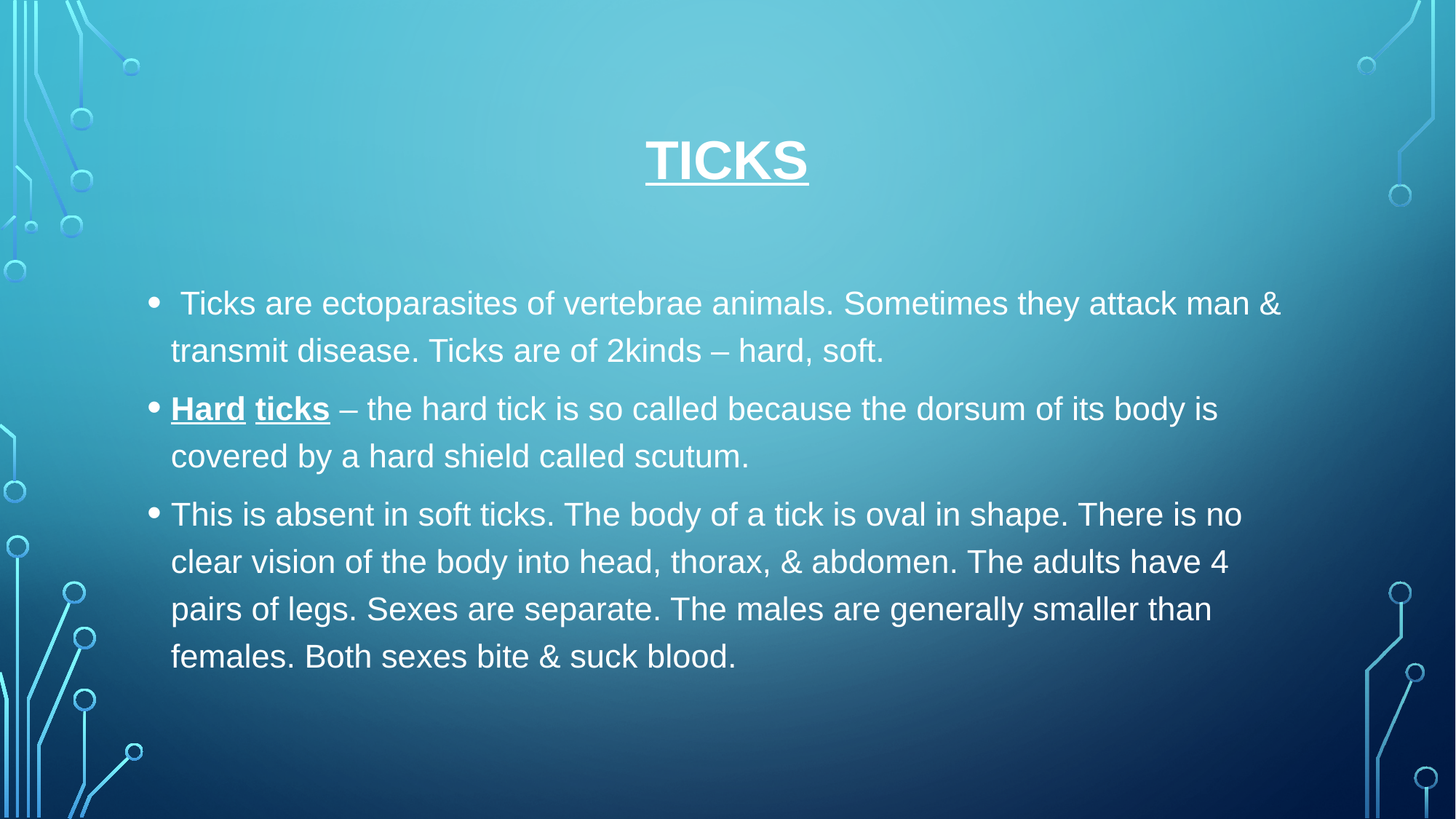

# Ticks
 Ticks are ectoparasites of vertebrae animals. Sometimes they attack man & transmit disease. Ticks are of 2kinds – hard, soft.
Hard ticks – the hard tick is so called because the dorsum of its body is covered by a hard shield called scutum.
This is absent in soft ticks. The body of a tick is oval in shape. There is no clear vision of the body into head, thorax, & abdomen. The adults have 4 pairs of legs. Sexes are separate. The males are generally smaller than females. Both sexes bite & suck blood.